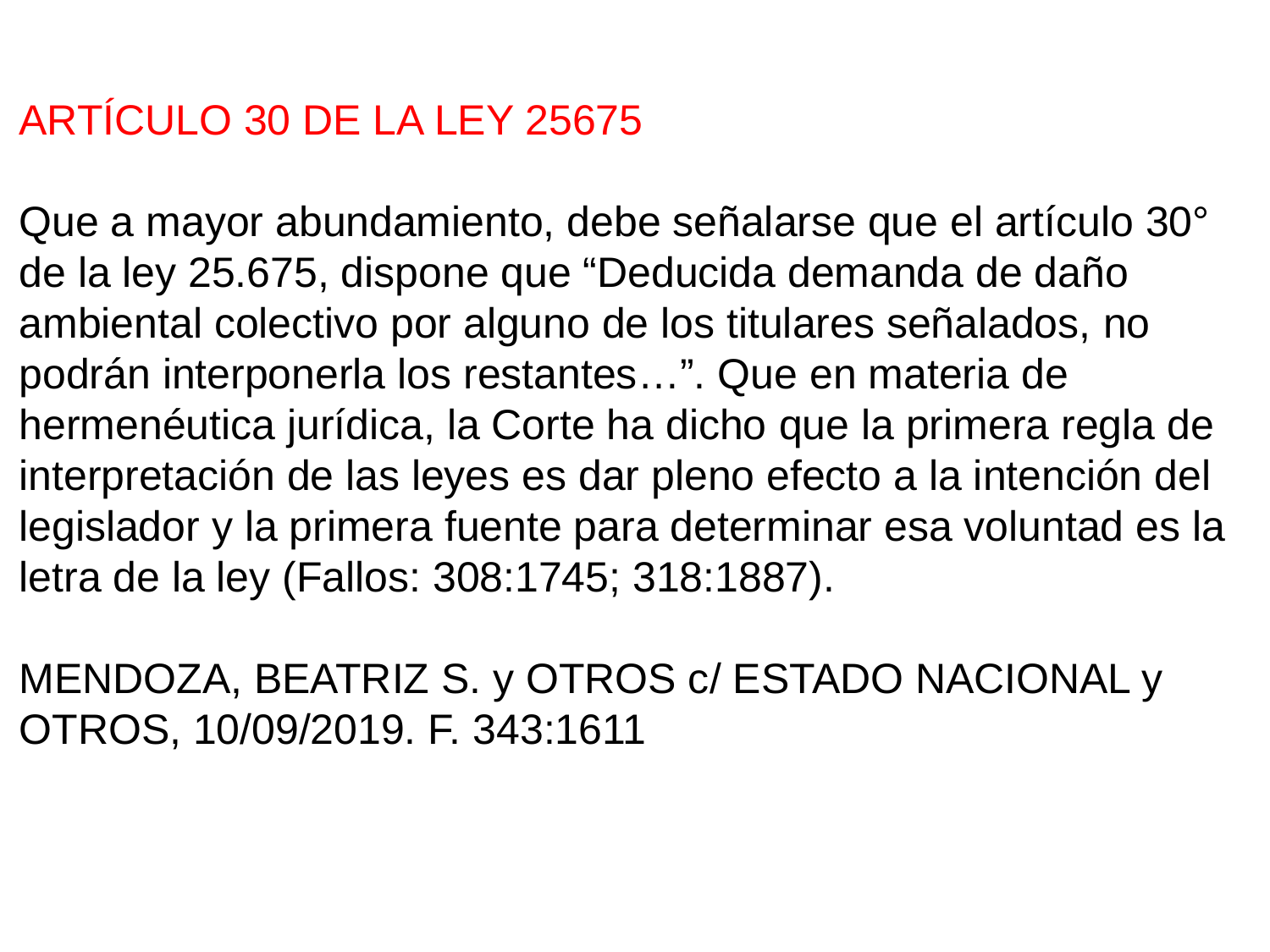

ARTÍCULO 30 DE LA LEY 25675

Que a mayor abundamiento, debe señalarse que el artículo 30°
de la ley 25.675, dispone que “Deducida demanda de daño
ambiental colectivo por alguno de los titulares señalados, no
podrán interponerla los restantes…”. Que en materia de
hermenéutica jurídica, la Corte ha dicho que la primera regla de
interpretación de las leyes es dar pleno efecto a la intención del
legislador y la primera fuente para determinar esa voluntad es la
letra de la ley (Fallos: 308:1745; 318:1887).

MENDOZA, BEATRIZ S. y OTROS c/ ESTADO NACIONAL y
OTROS, 10/09/2019. F. 343:1611